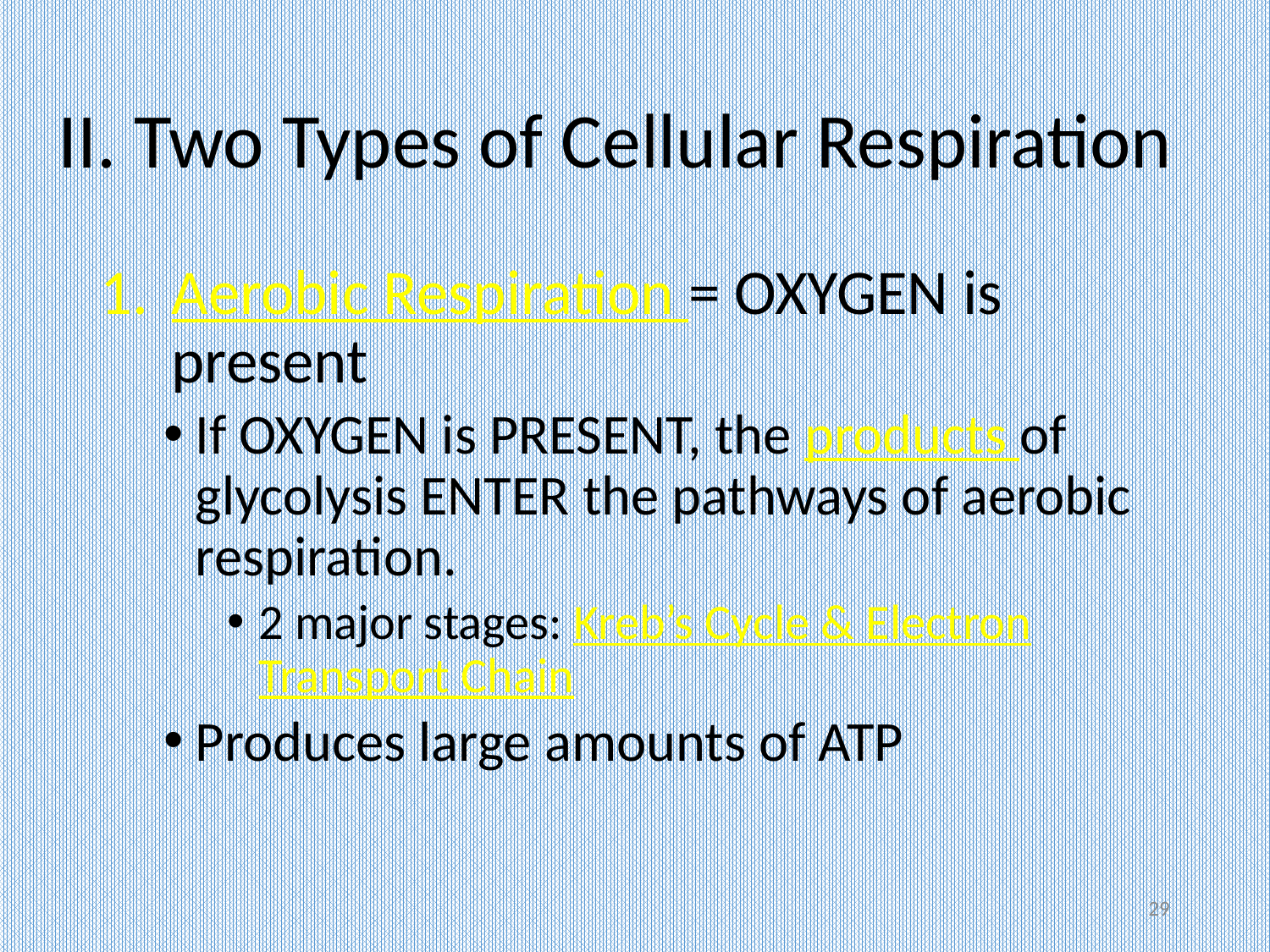

# II. Two Types of Cellular Respiration
Aerobic Respiration = OXYGEN is present
If OXYGEN is PRESENT, the products of glycolysis ENTER the pathways of aerobic respiration.
2 major stages: Kreb’s Cycle & Electron Transport Chain
Produces large amounts of ATP

29